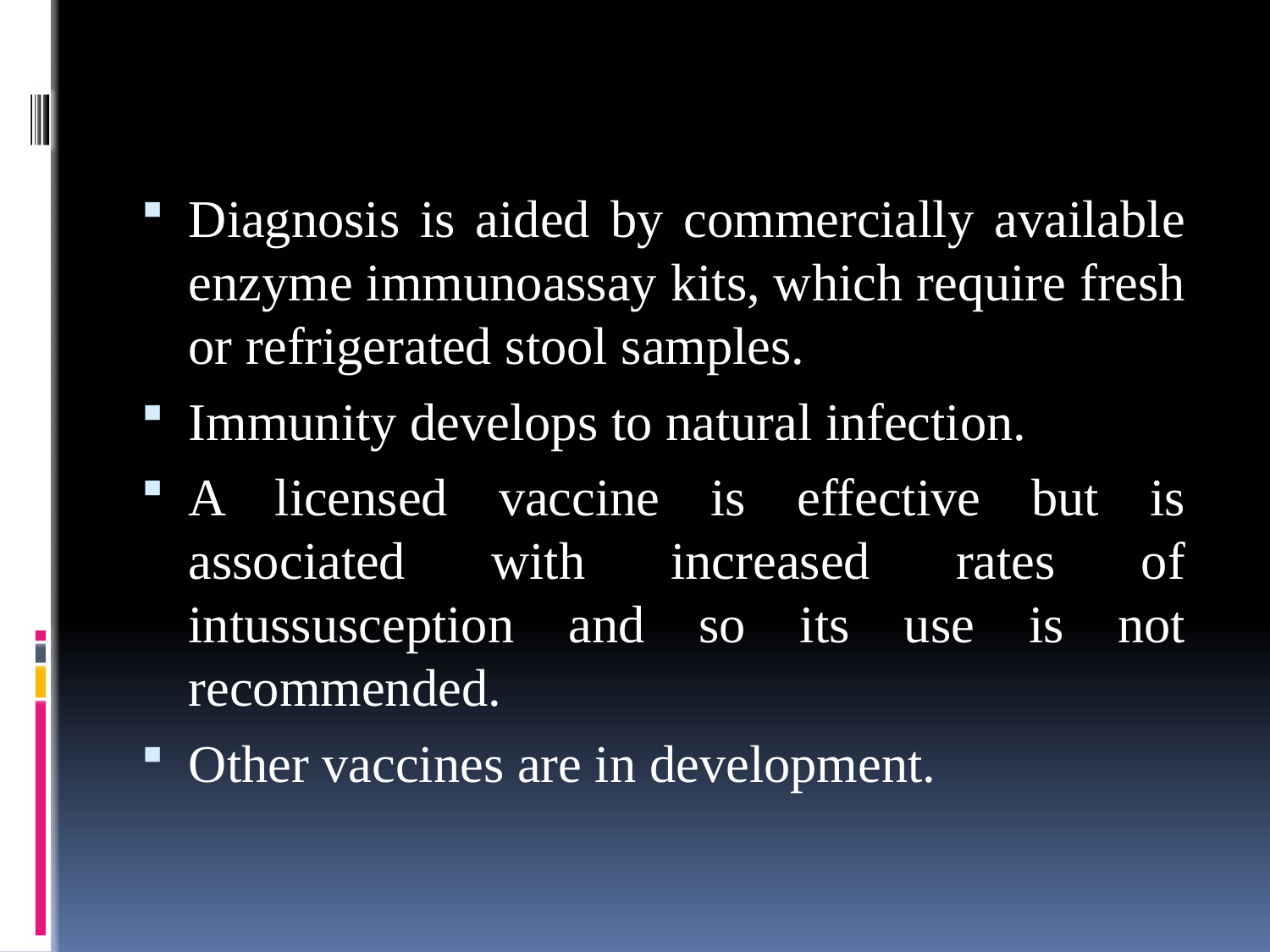

Diagnosis is aided by commercially available enzyme immunoassay kits, which require fresh or refrigerated stool samples.
Immunity develops to natural infection.
A licensed vaccine is effective but is associated with increased rates of intussusception and so its use is not recommended.
Other vaccines are in development.